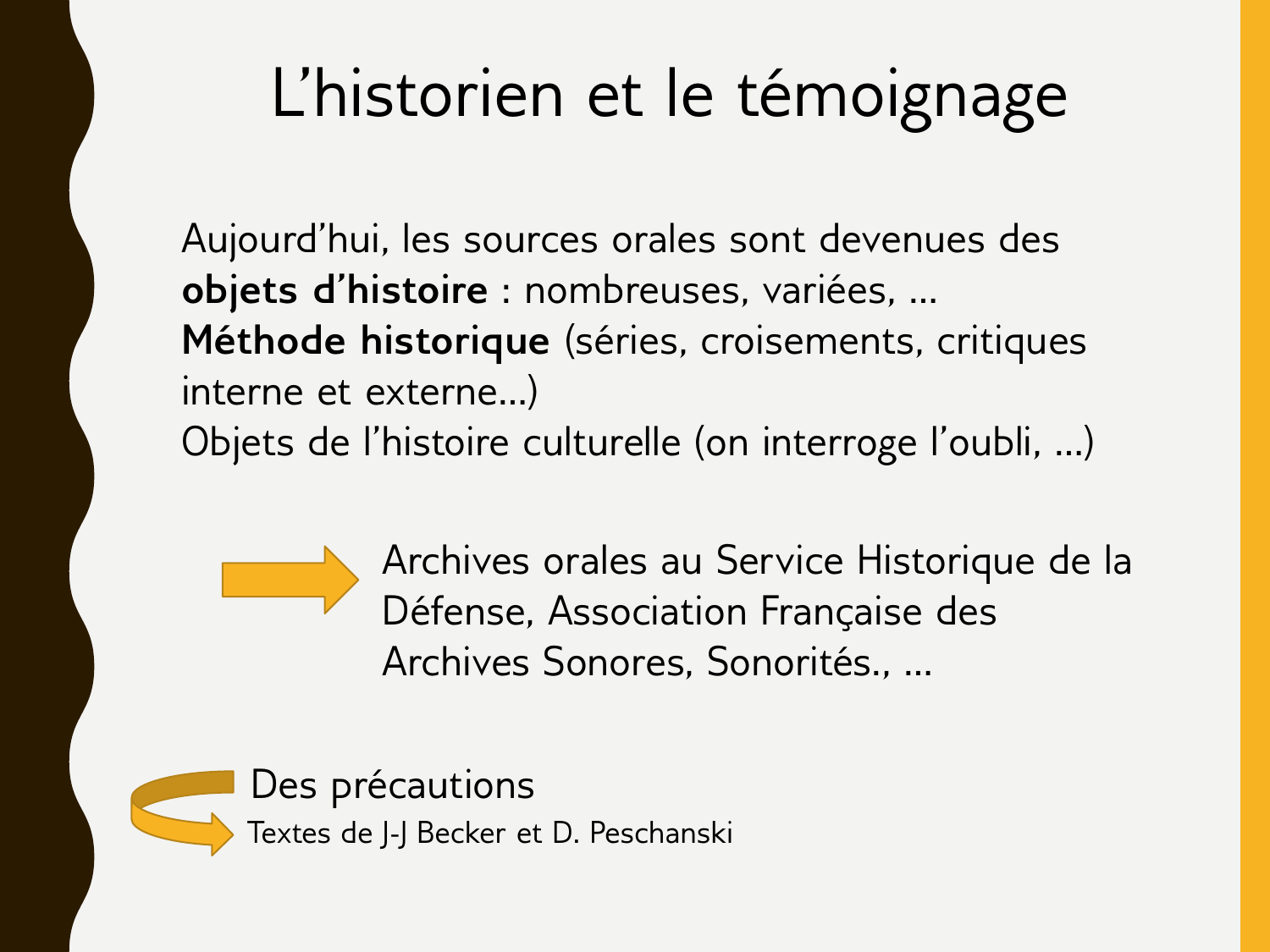

L’historien et le témoignage
Aujourd’hui, les sources orales sont devenues des objets d’histoire : nombreuses, variées, …
Méthode historique (séries, croisements, critiques interne et externe…)
Objets de l’histoire culturelle (on interroge l’oubli, …)
Archives orales au Service Historique de la Défense, Association Française des Archives Sonores, Sonorités., …

Des précautions

Textes de J-J Becker et D. Peschanski